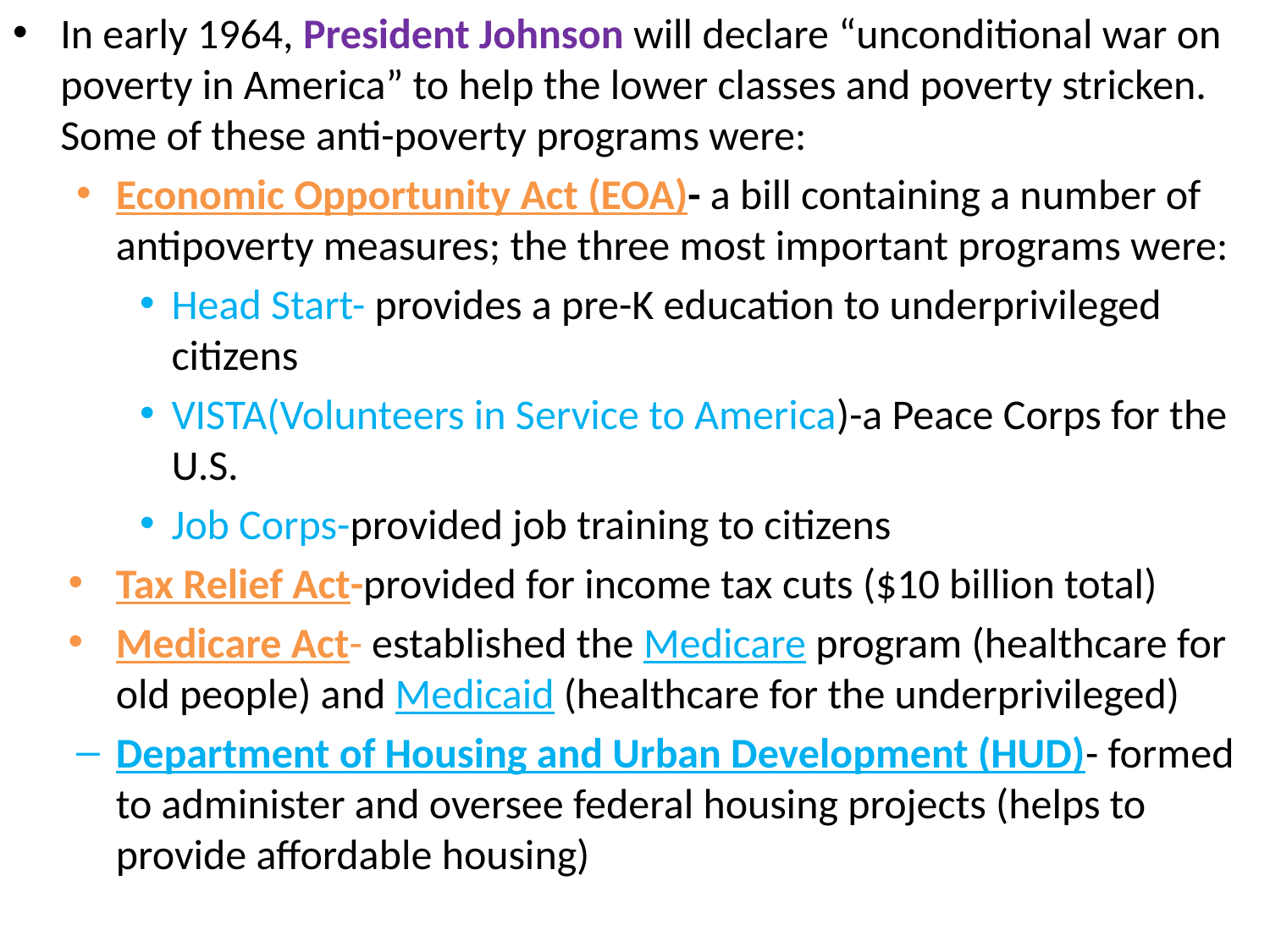

In early 1964, President Johnson will declare “unconditional war on poverty in America” to help the lower classes and poverty stricken.  Some of these anti-poverty programs were:
Economic Opportunity Act (EOA)- a bill containing a number of antipoverty measures; the three most important programs were:
Head Start- provides a pre-K education to underprivileged citizens
VISTA(Volunteers in Service to America)-a Peace Corps for the U.S.
Job Corps-provided job training to citizens
Tax Relief Act-provided for income tax cuts ($10 billion total)
Medicare Act- established the Medicare program (healthcare for old people) and Medicaid (healthcare for the underprivileged)
Department of Housing and Urban Development (HUD)- formed to administer and oversee federal housing projects (helps to provide affordable housing)